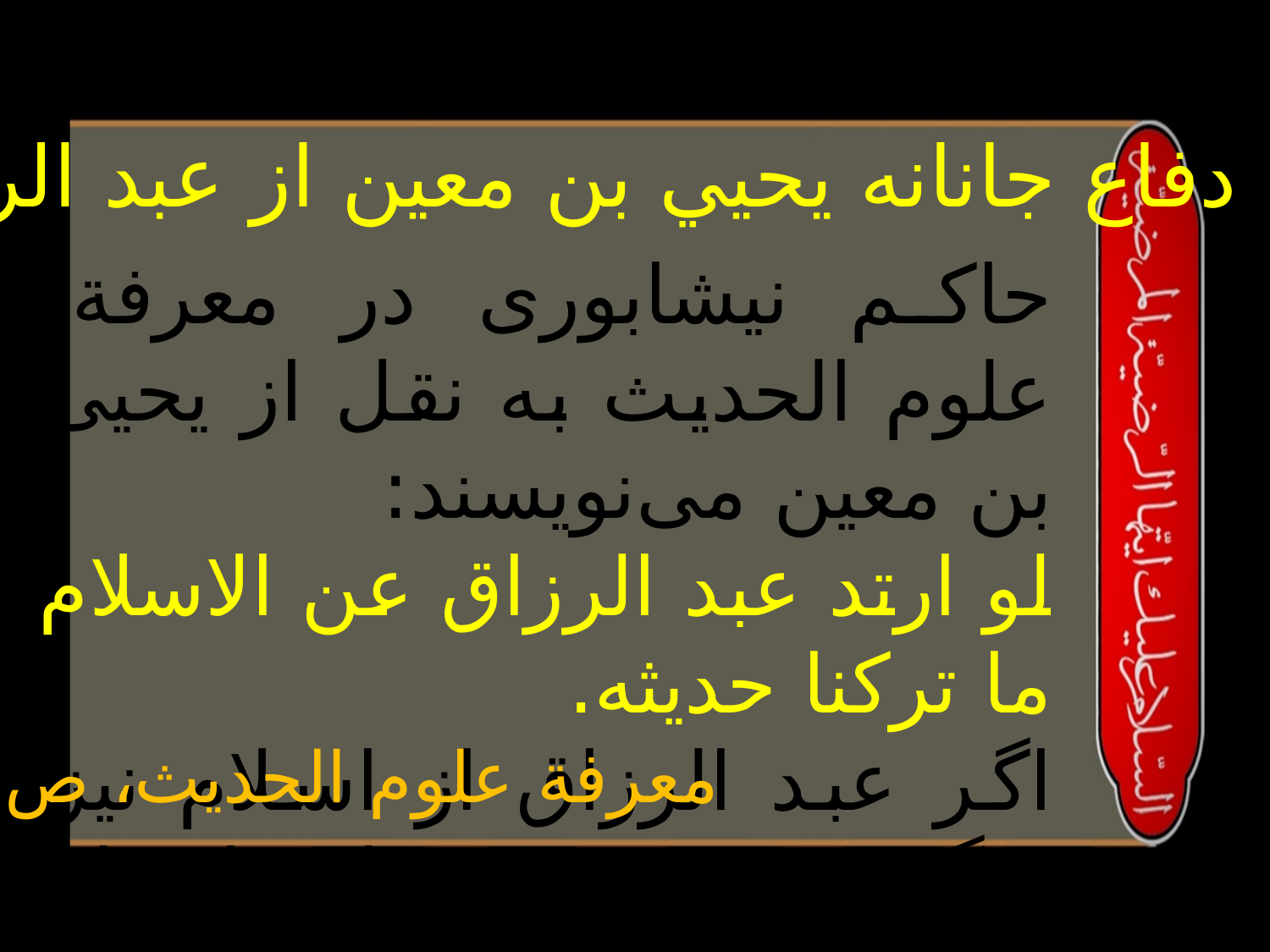

دفاع جانانه يحيي بن معين از عبد الرزاق
حاكم نيشابورى در معرفة علوم الحديث به نقل از يحيى بن معين مى‌نويسند:
لو ارتد عبد الرزاق عن الاسلام ما تركنا حديثه.
اگر عبد الرزاق از اسلام نيز برگردد، من حديث او را ترك نمى‌كنم.

معرفة علوم الحدیث، ص140